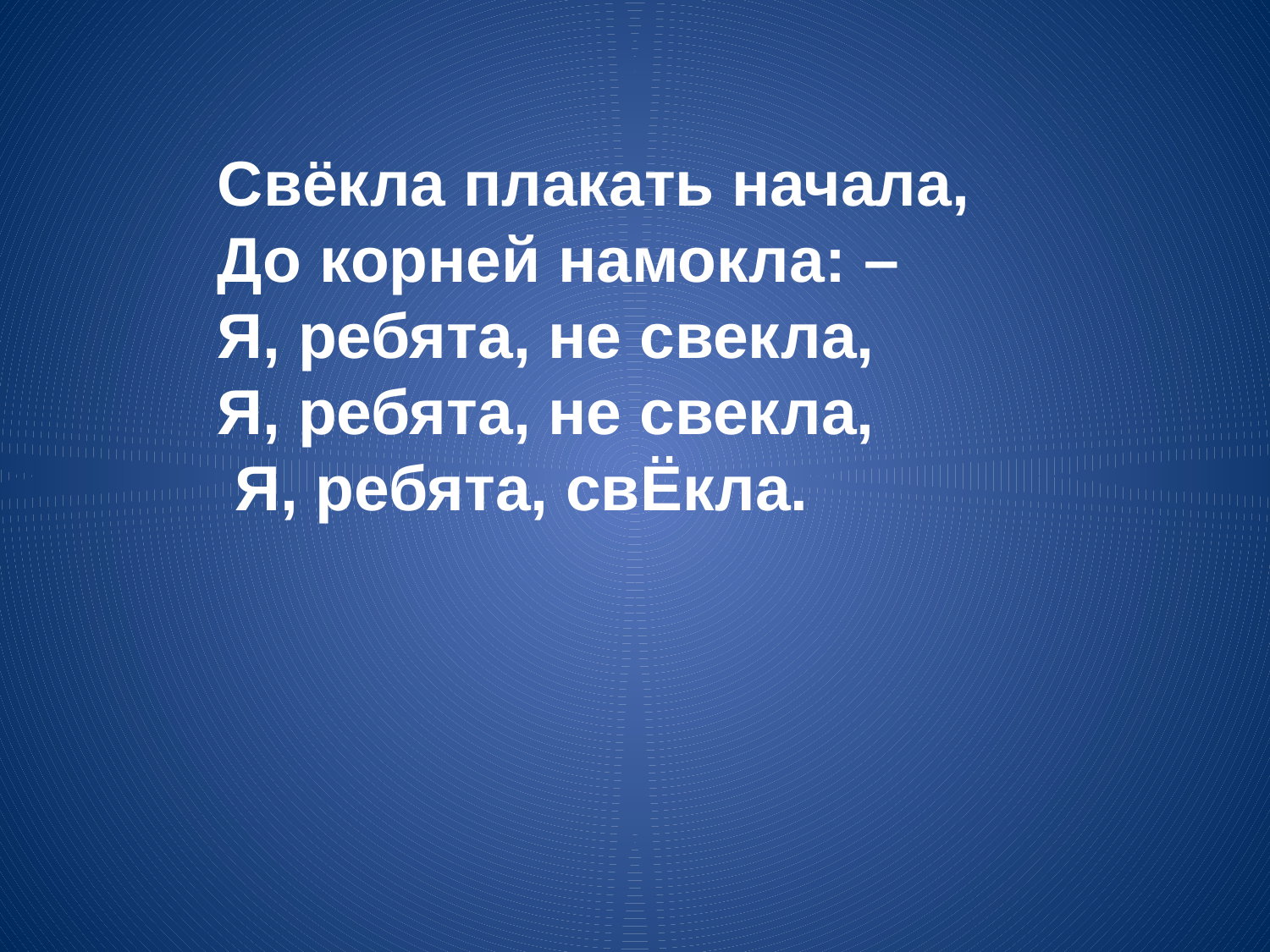

Свёкла плакать начала,
До корней намокла: –
Я, ребята, не свекла,
Я, ребята, не свекла,
 Я, ребята, свЁкла.